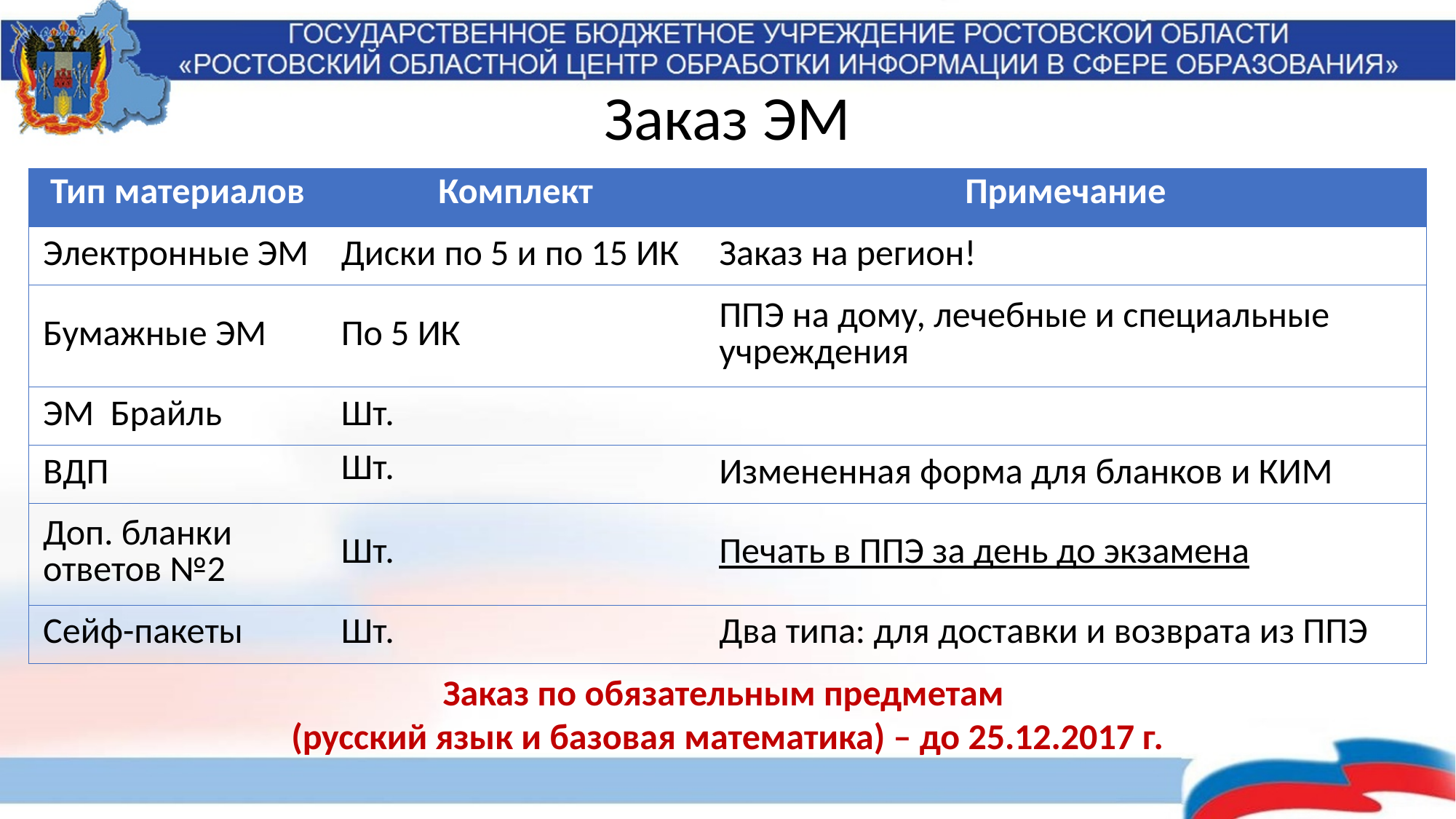

# Заказ ЭМ
| Тип материалов | Комплект | Примечание |
| --- | --- | --- |
| Электронные ЭМ | Диски по 5 и по 15 ИК | Заказ на регион! |
| Бумажные ЭМ | По 5 ИК | ППЭ на дому, лечебные и специальные учреждения |
| ЭМ Брайль | Шт. |  |
| ВДП | Шт. | Измененная форма для бланков и КИМ |
| Доп. бланки ответов №2 | Шт. | Печать в ППЭ за день до экзамена |
| Сейф-пакеты | Шт. | Два типа: для доставки и возврата из ППЭ |
Заказ по обязательным предметам
(русский язык и базовая математика) – до 25.12.2017 г.